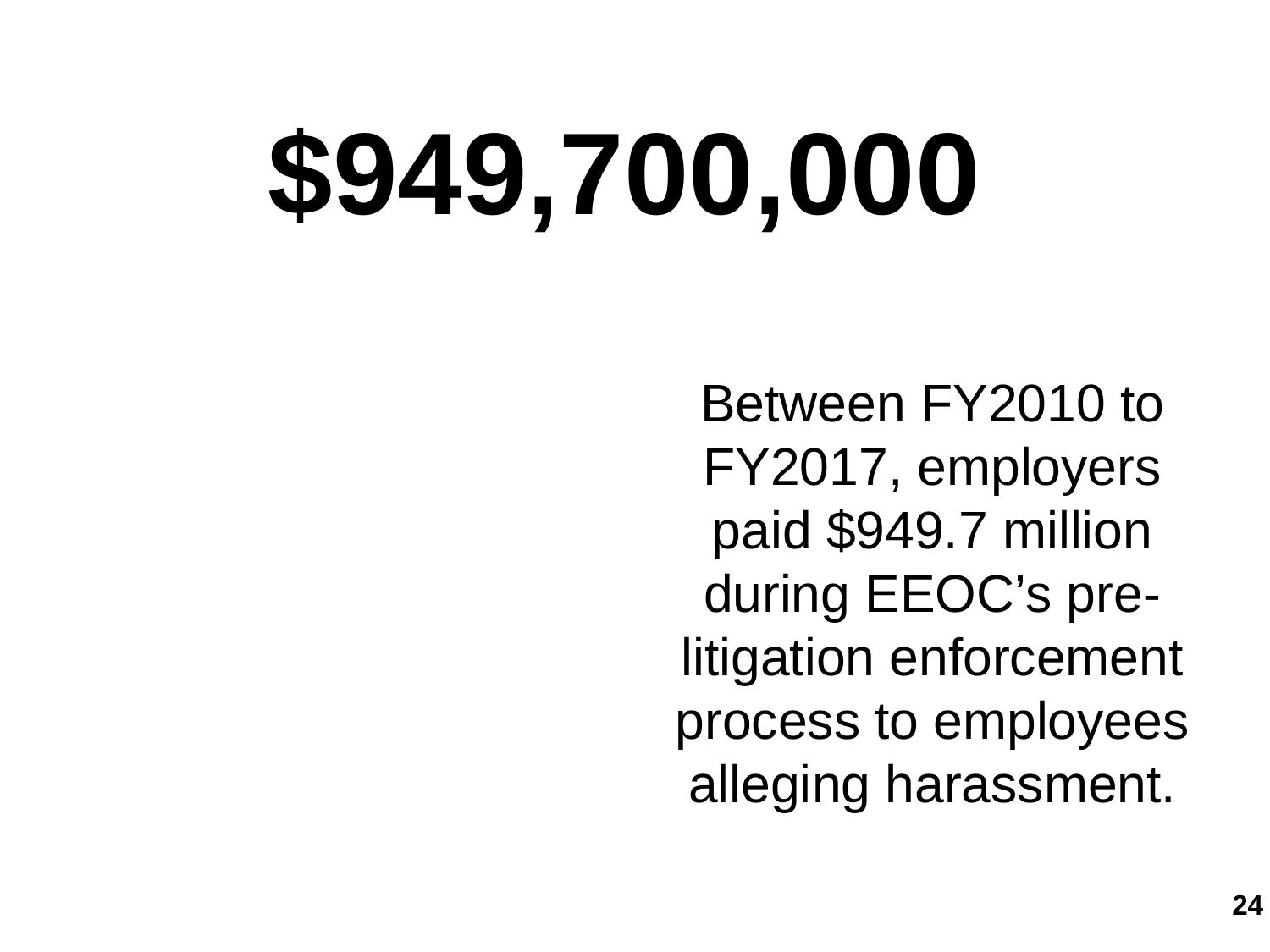

$949,700,000

Between FY2010 to FY2017, employers paid $949.7 million during EEOC’s pre-litigation enforcement process to employees alleging harassment.
24